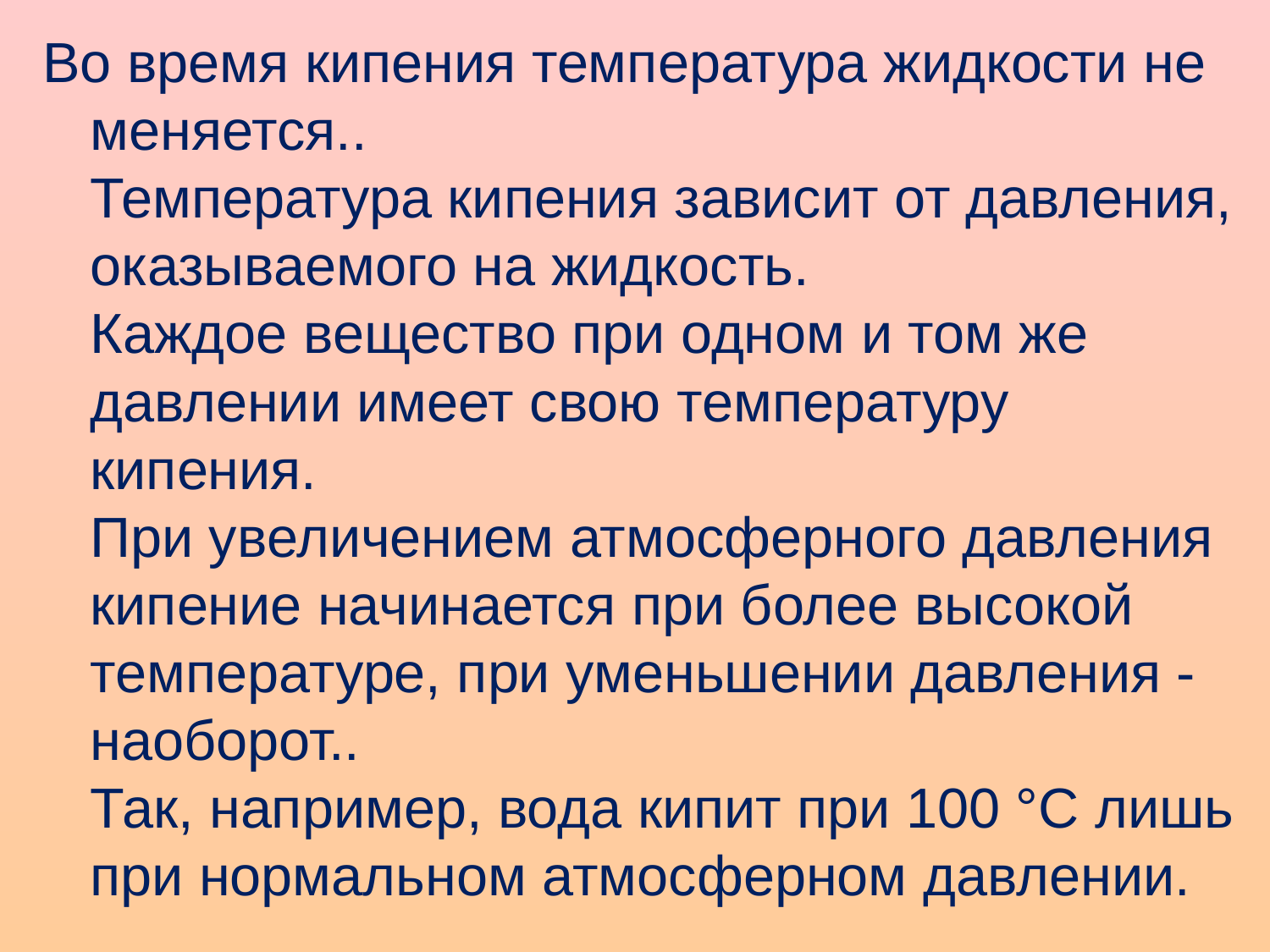

Во время кипения температура жидкости не меняется..
Температура кипения зависит от давления, оказываемого на жидкость.
Каждое вещество при одном и том же давлении имеет свою температуру кипения. 
При увеличением атмосферного давления кипение начинается при более высокой температуре, при уменьшении давления - наоборот..
Так, например, вода кипит при 100 °С лишь при нормальном атмосферном давлении.